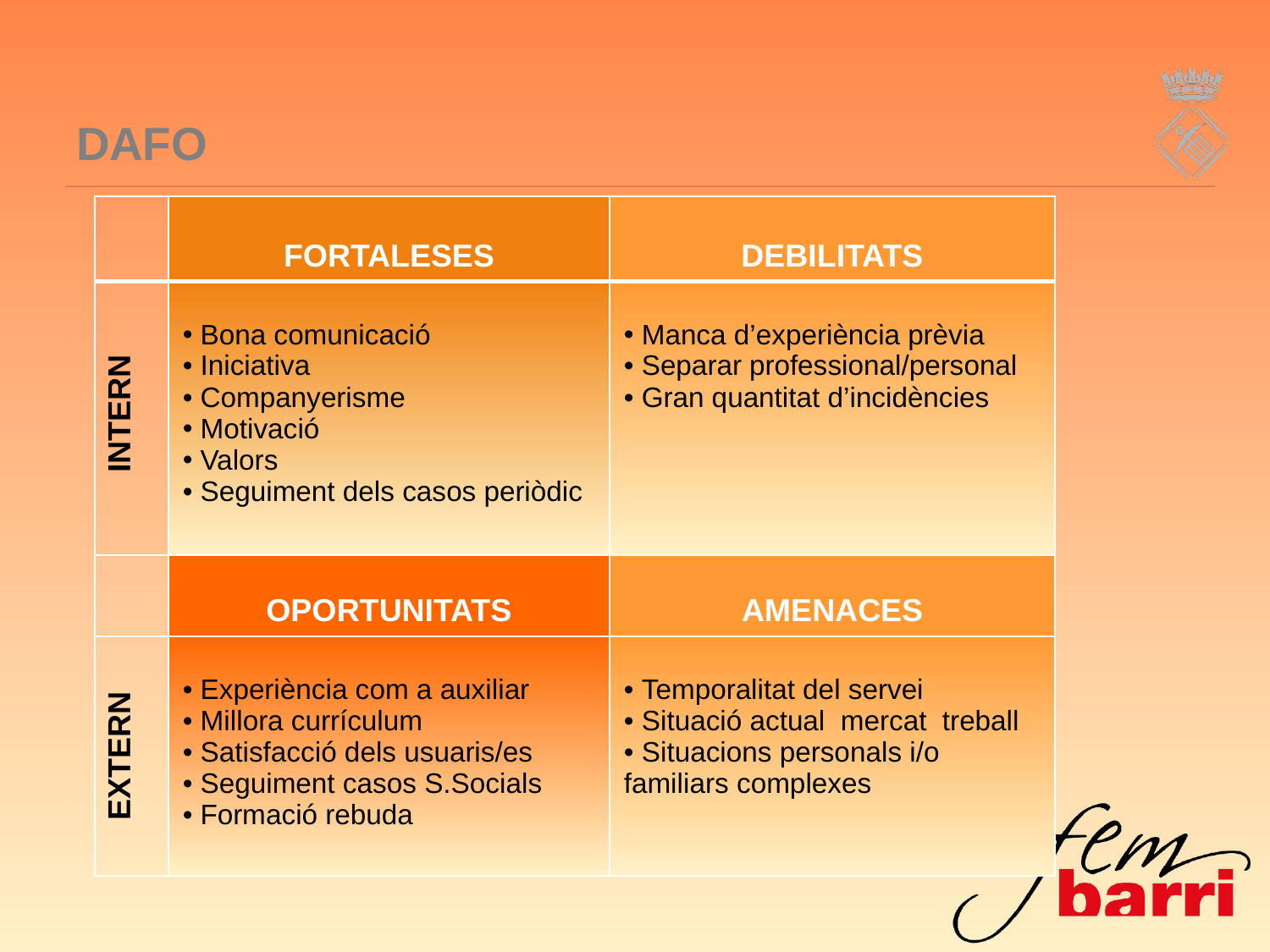

# DAFO
|  | FORTALESES | DEBILITATS |
| --- | --- | --- |
| INTERN | Bona comunicació Iniciativa Companyerisme Motivació Valors Seguiment dels casos periòdic | Manca d’experiència prèvia Separar professional/personal Gran quantitat d’incidències |
|  | OPORTUNITATS | AMENACES |
| EXTERN | Experiència com a auxiliar Millora currículum Satisfacció dels usuaris/es Seguiment casos S.Socials Formació rebuda | Temporalitat del servei Situació actual mercat treball Situacions personals i/o familiars complexes |